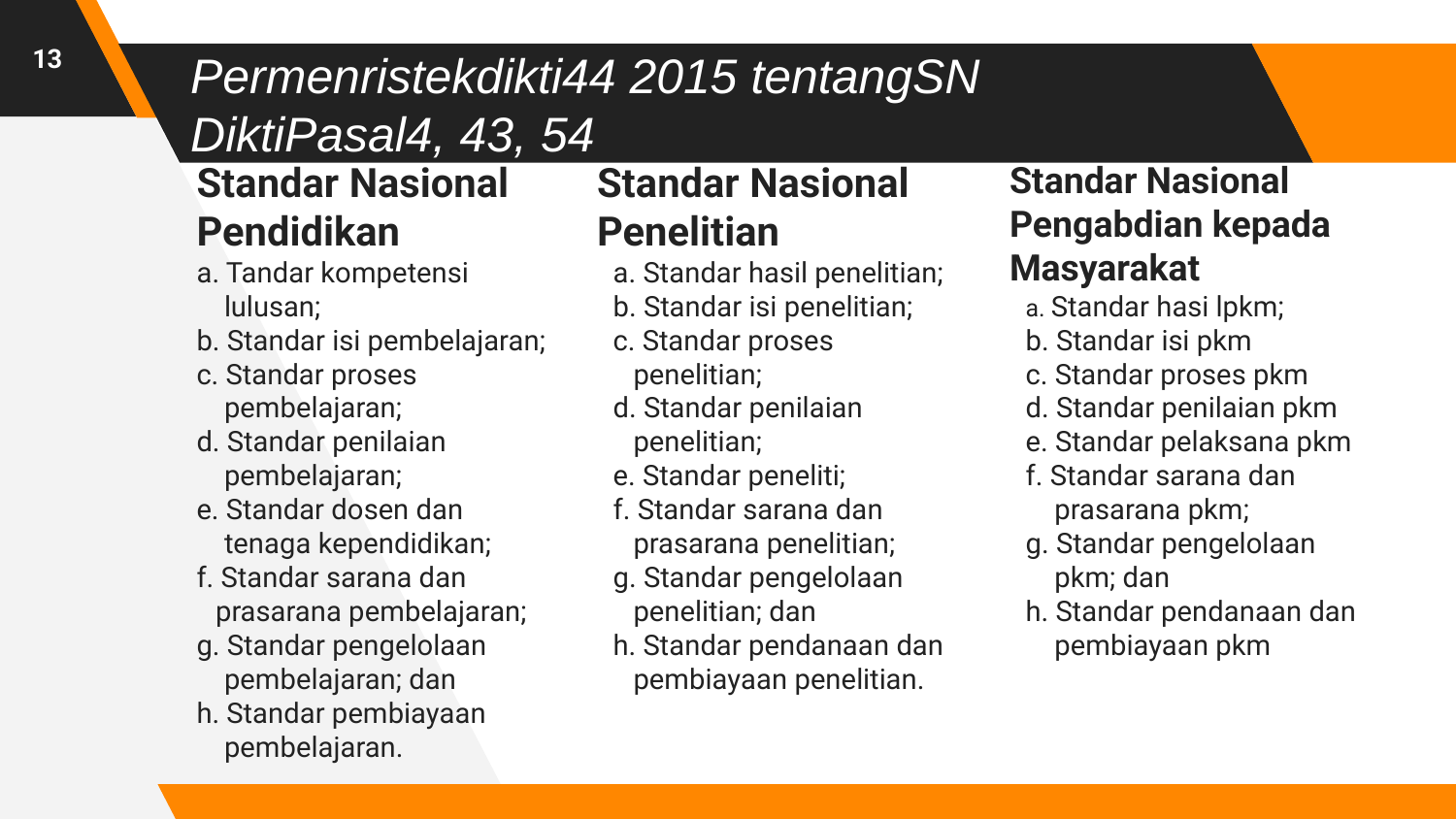

13
# Permenristekdikti44 2015 tentangSN DiktiPasal4, 43, 54
Standar Nasional Pendidikan
a. Tandar kompetensi lulusan;
b. Standar isi pembelajaran;
c. Standar proses pembelajaran;
d. Standar penilaian pembelajaran;
e. Standar dosen dan tenaga kependidikan;
f. Standar sarana dan prasarana pembelajaran;
g. Standar pengelolaan pembelajaran; dan
h. Standar pembiayaan pembelajaran.

Standar Nasional Penelitian
a. Standar hasil penelitian;
b. Standar isi penelitian;
c. Standar proses penelitian;
d. Standar penilaian penelitian;
e. Standar peneliti;
f. Standar sarana dan prasarana penelitian;
g. Standar pengelolaan penelitian; dan
h. Standar pendanaan dan pembiayaan penelitian.

Standar Nasional Pengabdian kepada Masyarakat
a. Standar hasi lpkm;
b. Standar isi pkm
c. Standar proses pkm
d. Standar penilaian pkm
e. Standar pelaksana pkm
f. Standar sarana dan prasarana pkm;
g. Standar pengelolaan pkm; dan
h. Standar pendanaan dan pembiayaan pkm